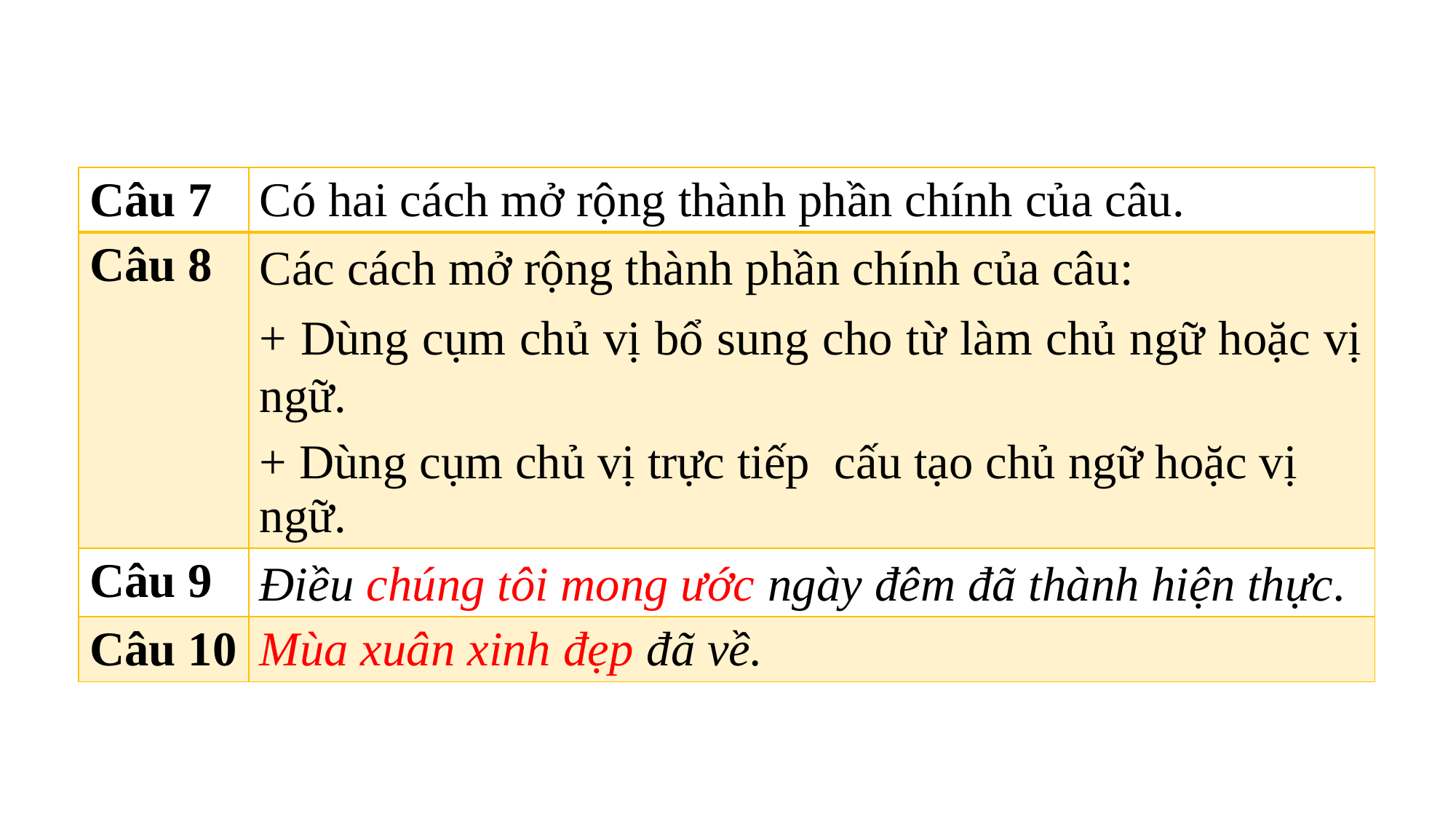

| Câu 7 | Có hai cách mở rộng thành phần chính của câu. |
| --- | --- |
| Câu 8 | Các cách mở rộng thành phần chính của câu: + Dùng cụm chủ vị bổ sung cho từ làm chủ ngữ hoặc vị ngữ. + Dùng cụm chủ vị trực tiếp cấu tạo chủ ngữ hoặc vị ngữ. |
| Câu 9 | Điều chúng tôi mong ước ngày đêm đã thành hiện thực. |
| Câu 10 | Mùa xuân xinh đẹp đã về. |